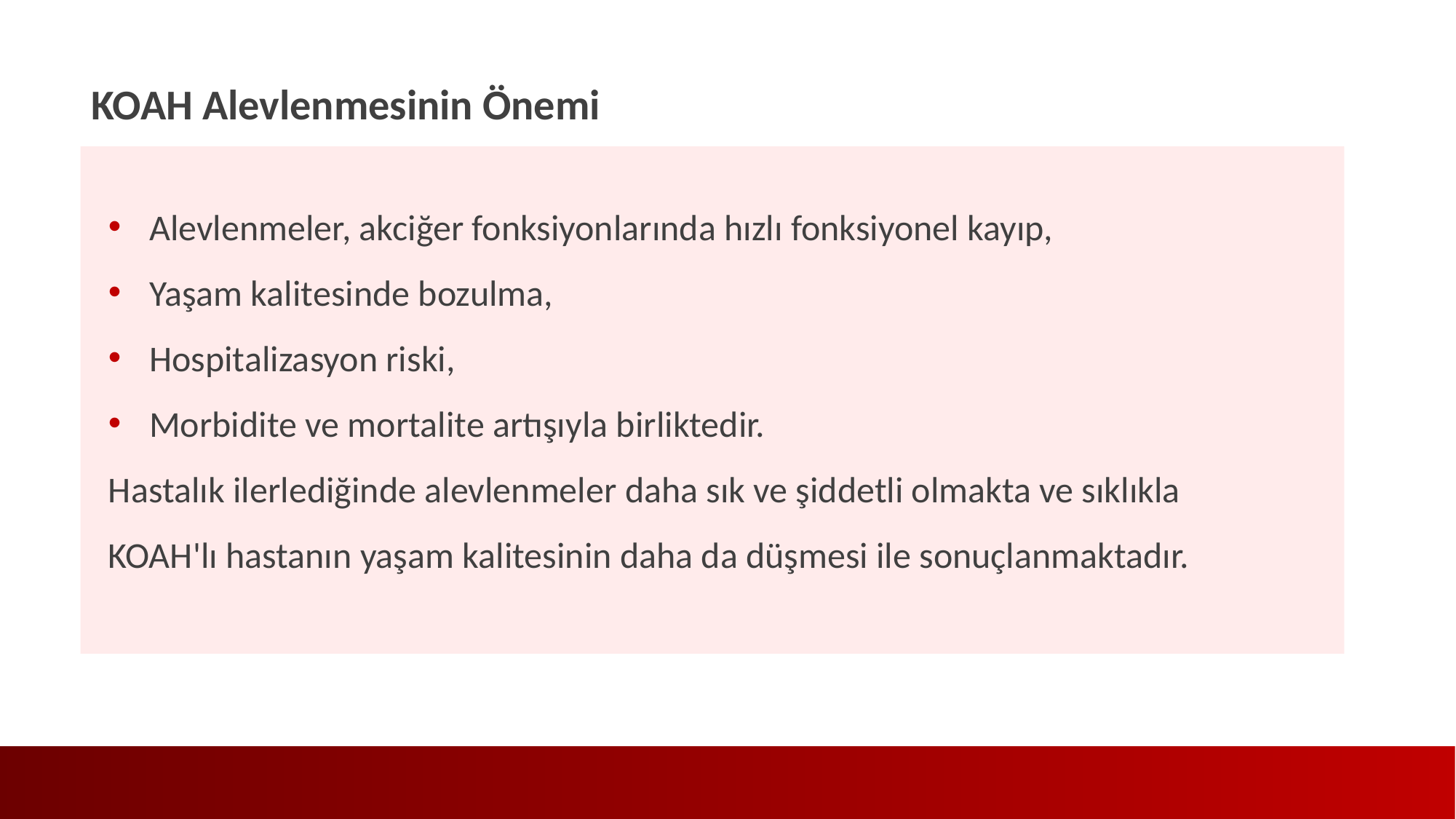

KOAH Alevlenmesinin Önemi

Alevlenmeler, akciğer fonksiyonlarında hızlı fonksiyonel kayıp,
Yaşam kalitesinde bozulma,
Hospitalizasyon riski,
Morbidite ve mortalite artışıyla birliktedir.
Hastalık ilerlediğinde alevlenmeler daha sık ve şiddetli olmakta ve sıklıkla KOAH'lı hastanın yaşam kalitesinin daha da düşmesi ile sonuçlanmaktadır.